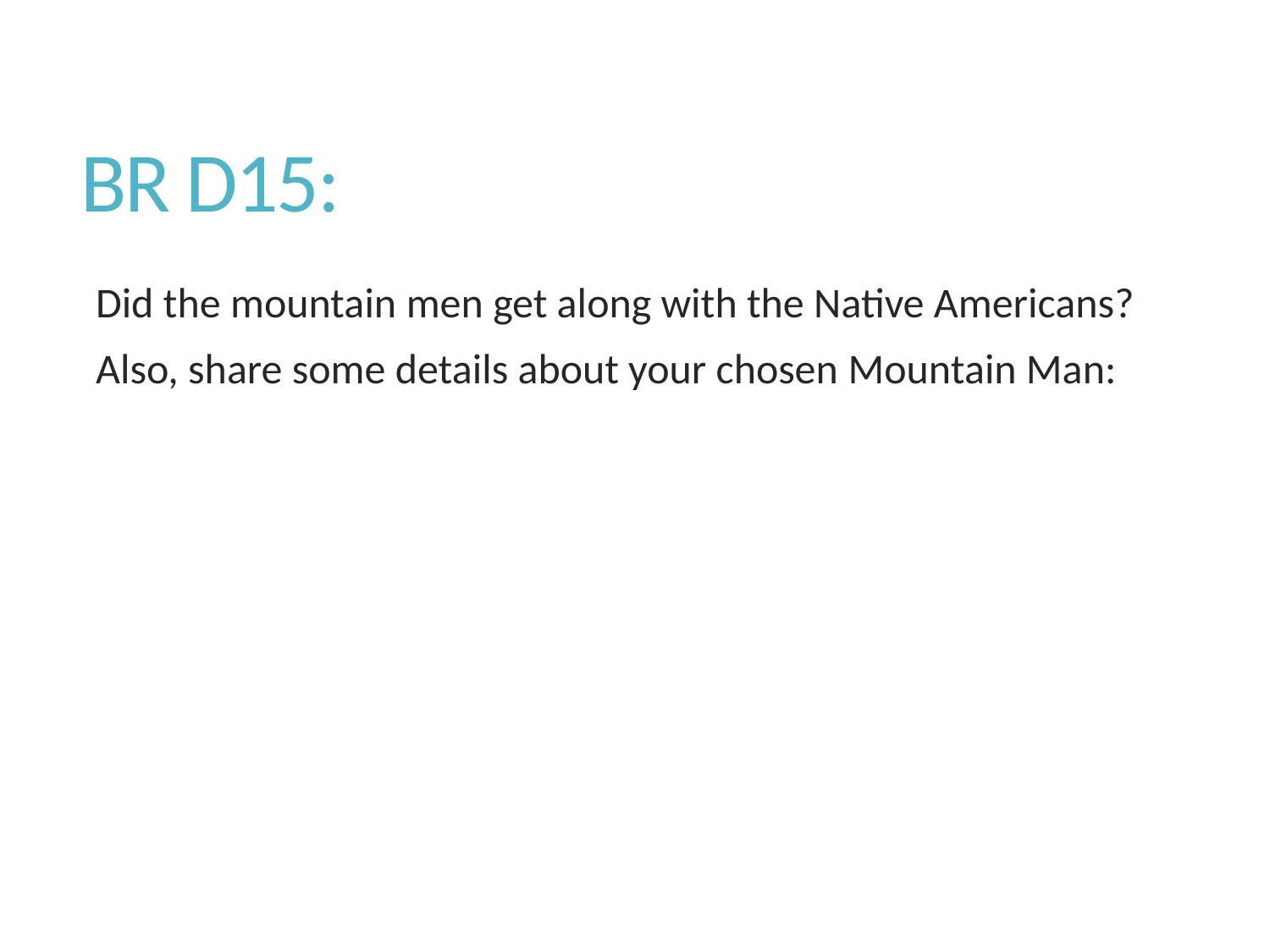

# BR D15:
Did the mountain men get along with the Native Americans?
Also, share some details about your chosen Mountain Man: